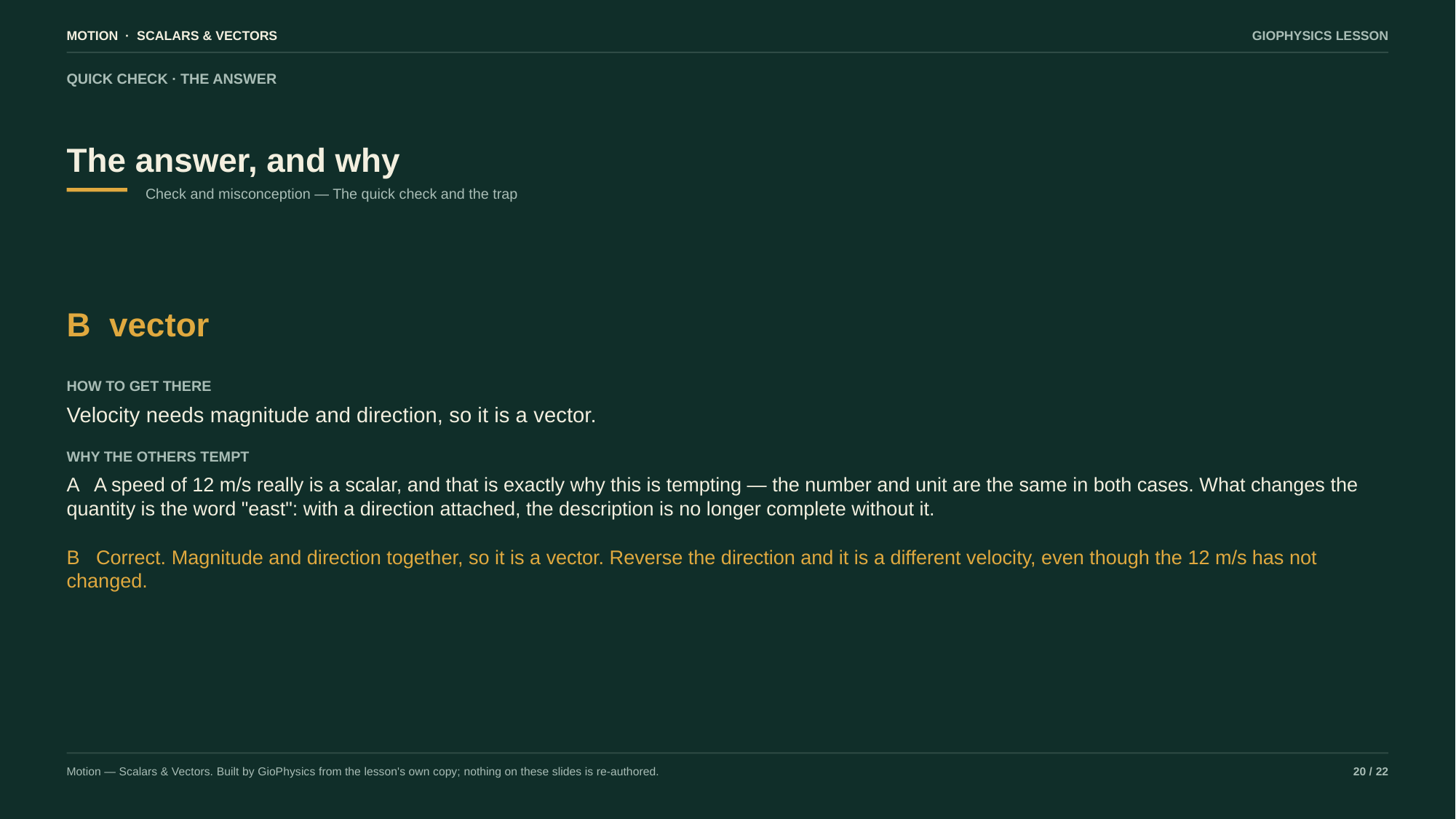

MOTION  ·  SCALARS & VECTORS
GIOPHYSICS LESSON

QUICK CHECK · THE ANSWER
The answer, and why
Check and misconception — The quick check and the trap

B  vector
HOW TO GET THERE
Velocity needs magnitude and direction, so it is a vector.
WHY THE OTHERS TEMPT
A   A speed of 12 m/s really is a scalar, and that is exactly why this is tempting — the number and unit are the same in both cases. What changes the quantity is the word "east": with a direction attached, the description is no longer complete without it.
B   Correct. Magnitude and direction together, so it is a vector. Reverse the direction and it is a different velocity, even though the 12 m/s has not changed.

Motion — Scalars & Vectors. Built by GioPhysics from the lesson's own copy; nothing on these slides is re-authored.
20 / 22